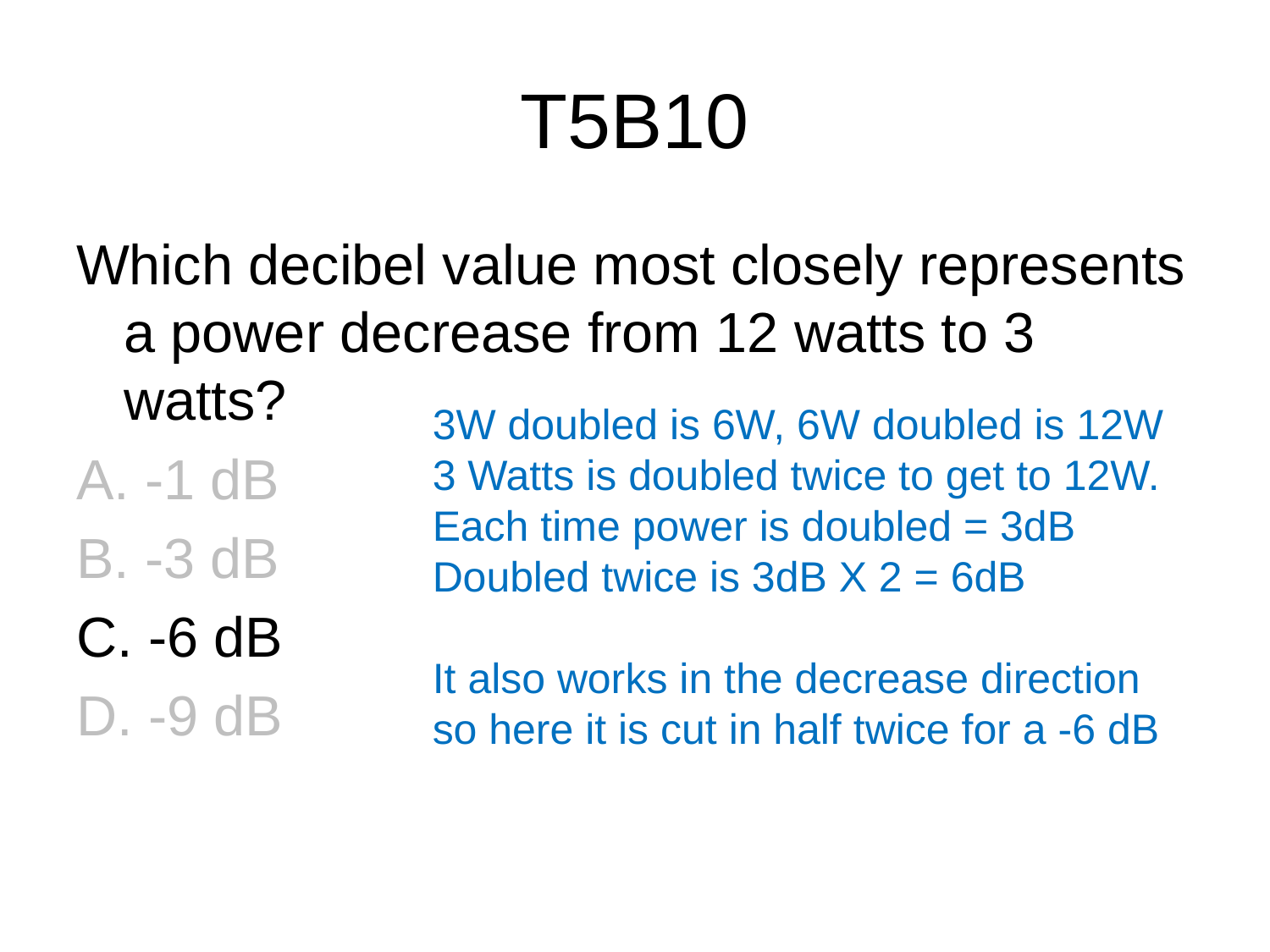

# T5B10
Which decibel value most closely represents a power decrease from 12 watts to 3 watts?
A. -1 dB
B. -3 dB
C. -6 dB
D. -9 dB
3W doubled is 6W, 6W doubled is 12W
3 Watts is doubled twice to get to 12W.
Each time power is doubled = 3dB
Doubled twice is 3dB X 2 = 6dB

It also works in the decrease direction so here it is cut in half twice for a -6 dB